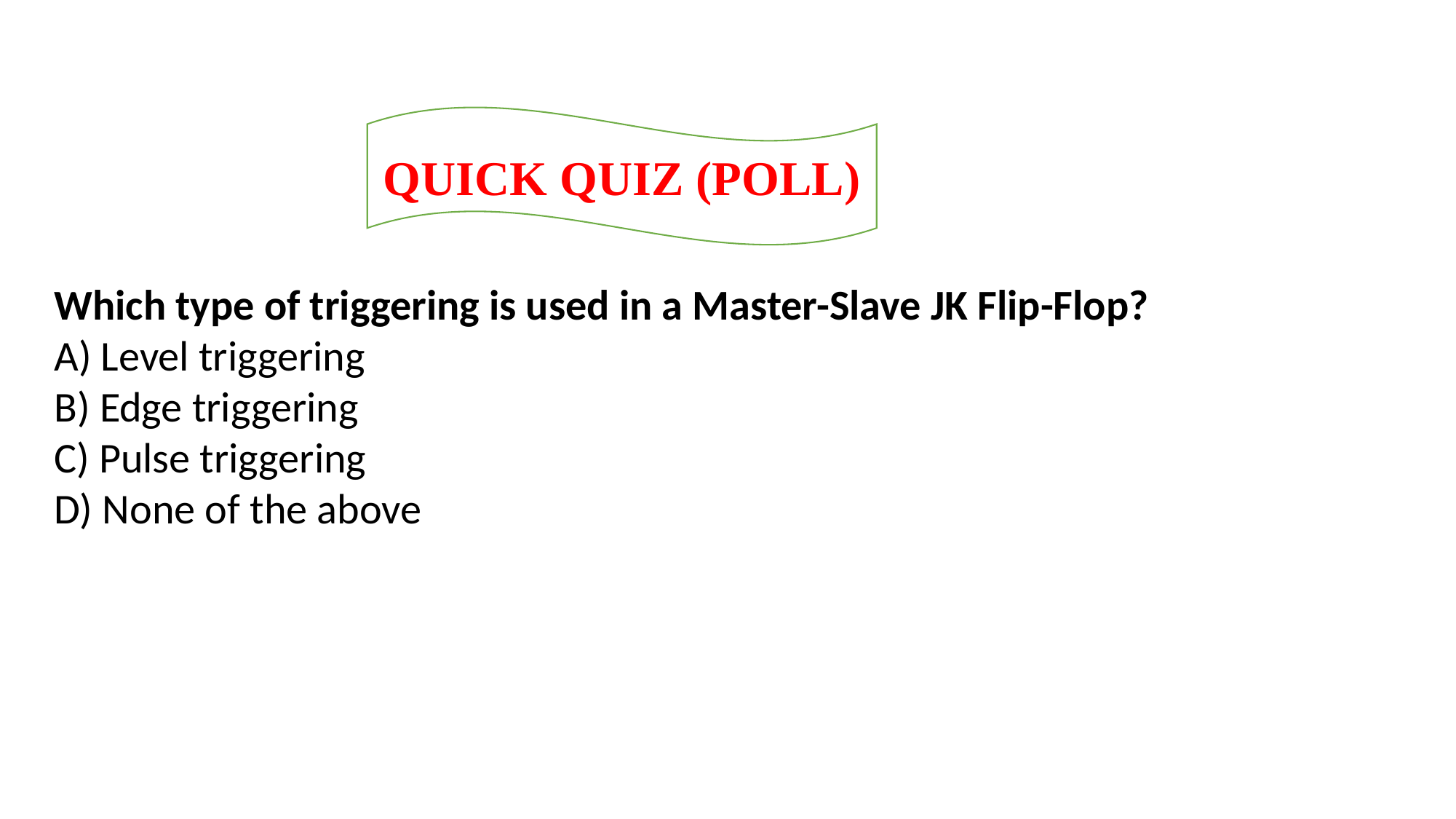

QUICK QUIZ (POLL)
Which type of triggering is used in a Master-Slave JK Flip-Flop?
A) Level triggering
B) Edge triggering
C) Pulse triggering
D) None of the above